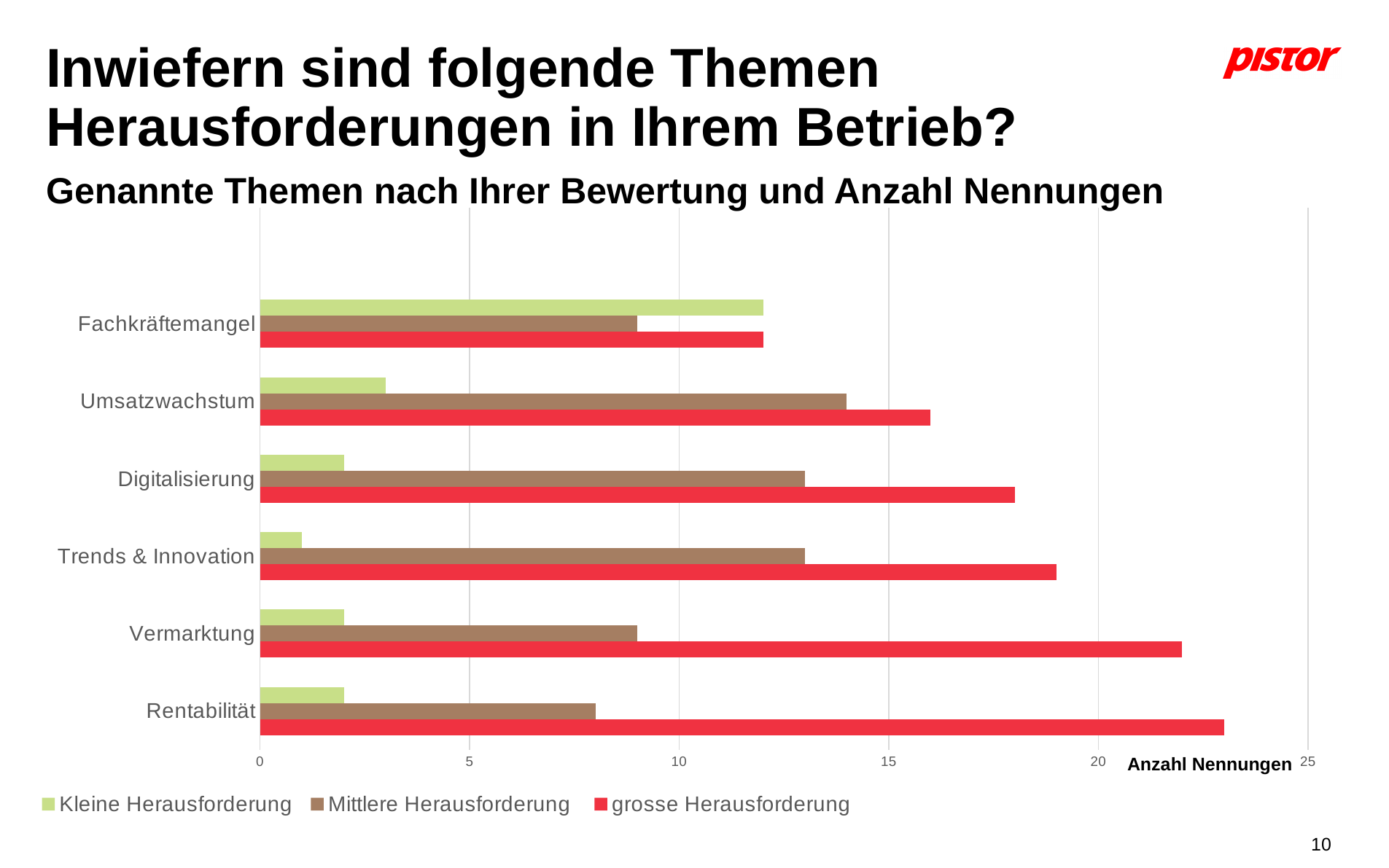

# Inwiefern sind folgende Themen Herausforderungen in Ihrem Betrieb?

Genannte Themen nach Ihrer Bewertung und Anzahl Nennungen

### Chart

| Category | grosse Herausforderung | Mittlere Herausforderung  | Kleine Herausforderung |
|---|---|---|---|
| Rentabilität | 23.0 | 8.0 | 2.0 |
| Vermarktung | 22.0 | 9.0 | 2.0 |
| Trends & Innovation | 19.0 | 13.0 | 1.0 |
| Digitalisierung | 18.0 | 13.0 | 2.0 |
| Umsatzwachstum | 16.0 | 14.0 | 3.0 |
| Fachkräftemangel | 12.0 | 9.0 | 12.0 |
Anzahl Nennungen
10